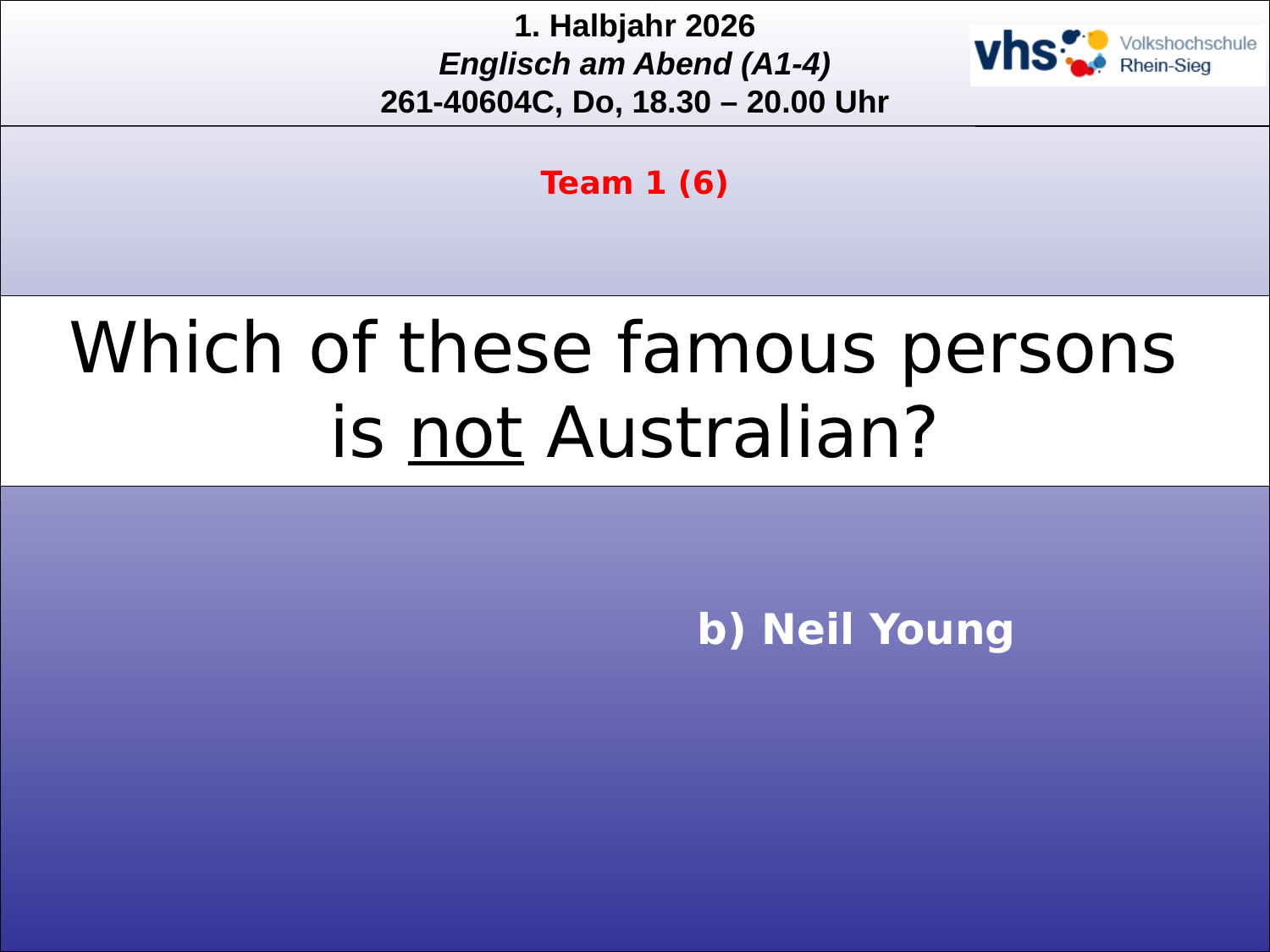

Team 1 (6)
Which of these famous persons
is not Australian?
b) Neil Young